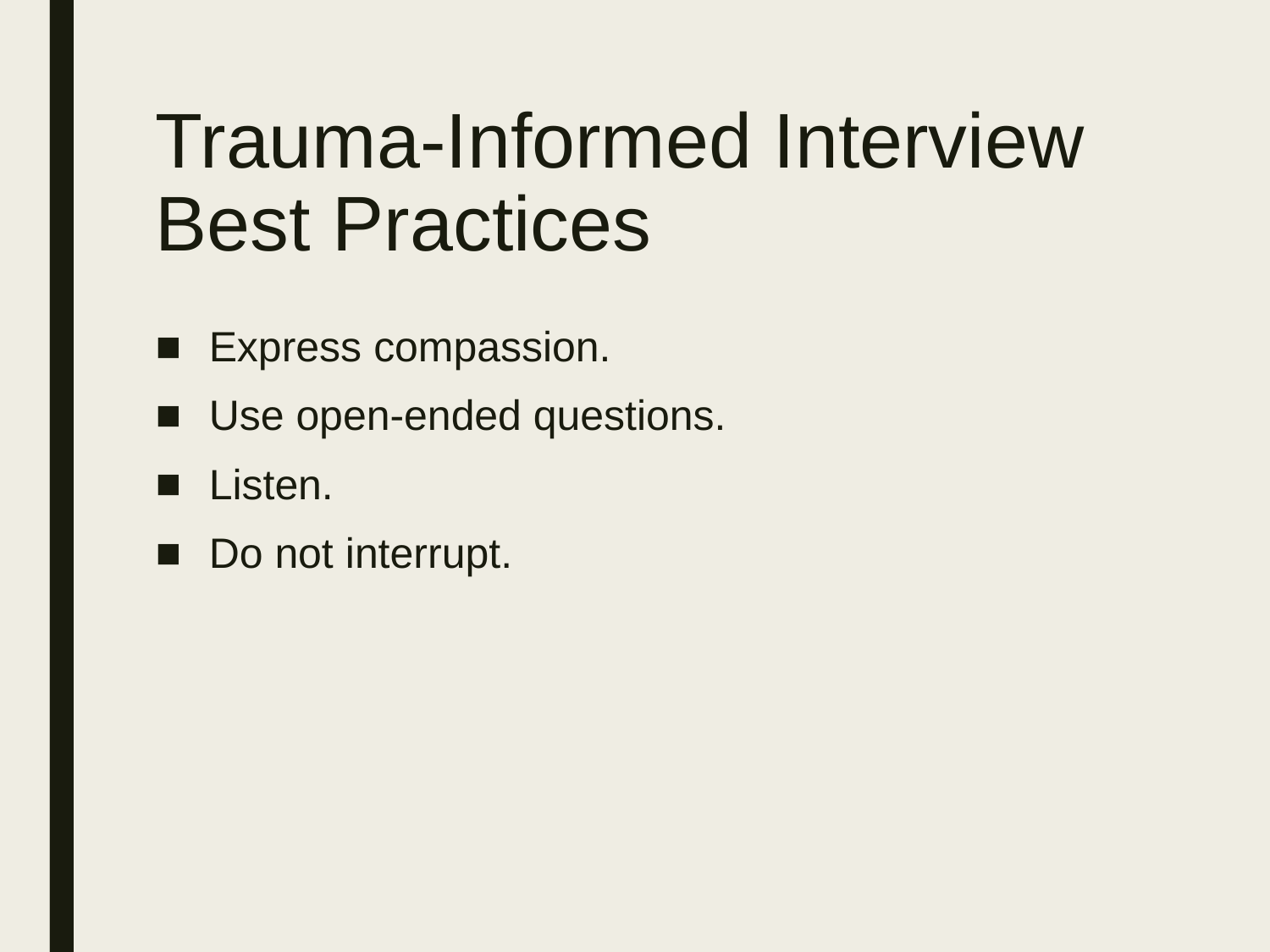

# Trauma-Informed Interview Best Practices
Express compassion.
Use open-ended questions.
Listen.
Do not interrupt.